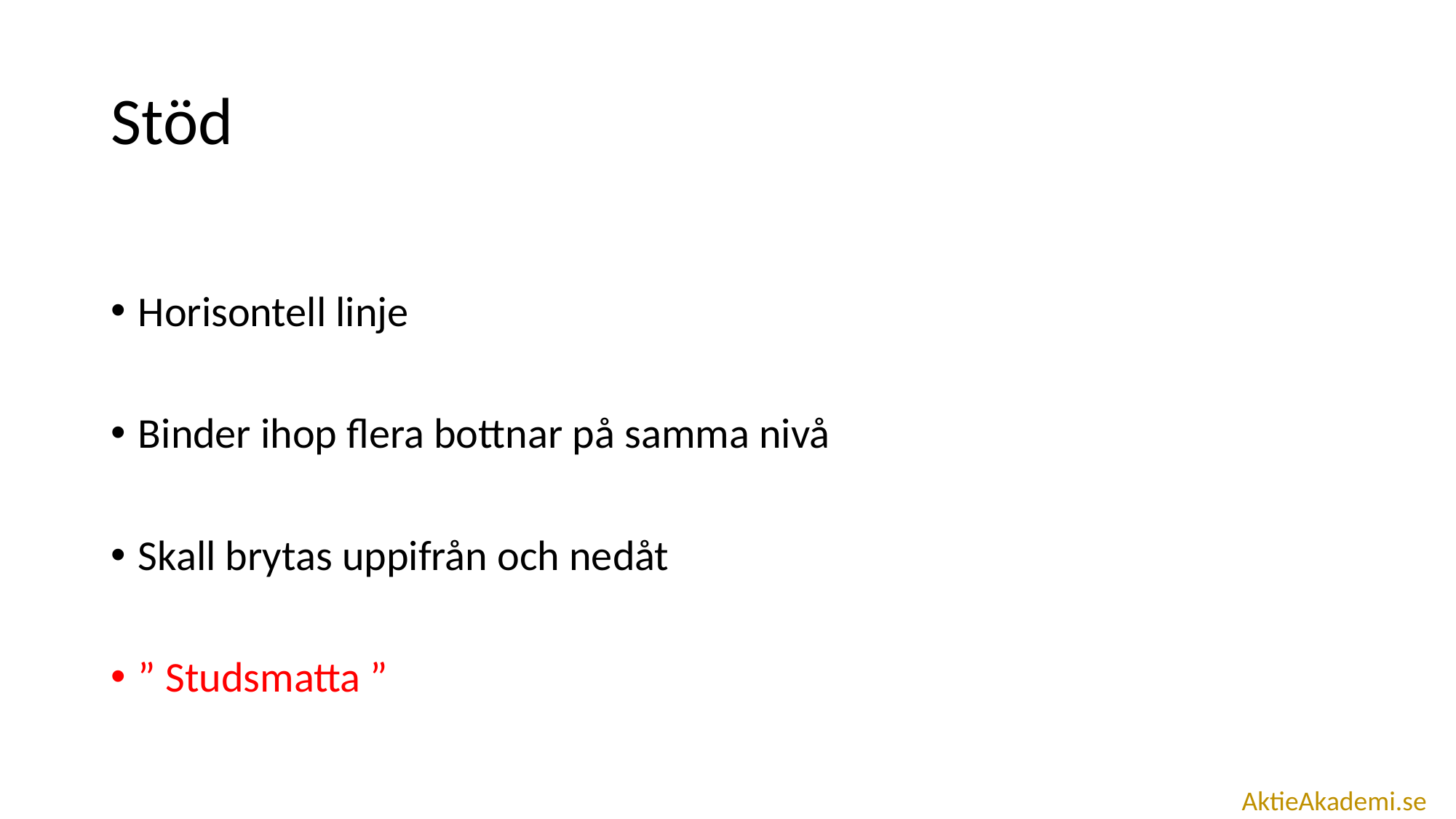

# Stöd

Horisontell linje

Binder ihop flera bottnar på samma nivå

Skall brytas uppifrån och nedåt

” Studsmatta ”
AktieAkademi.se